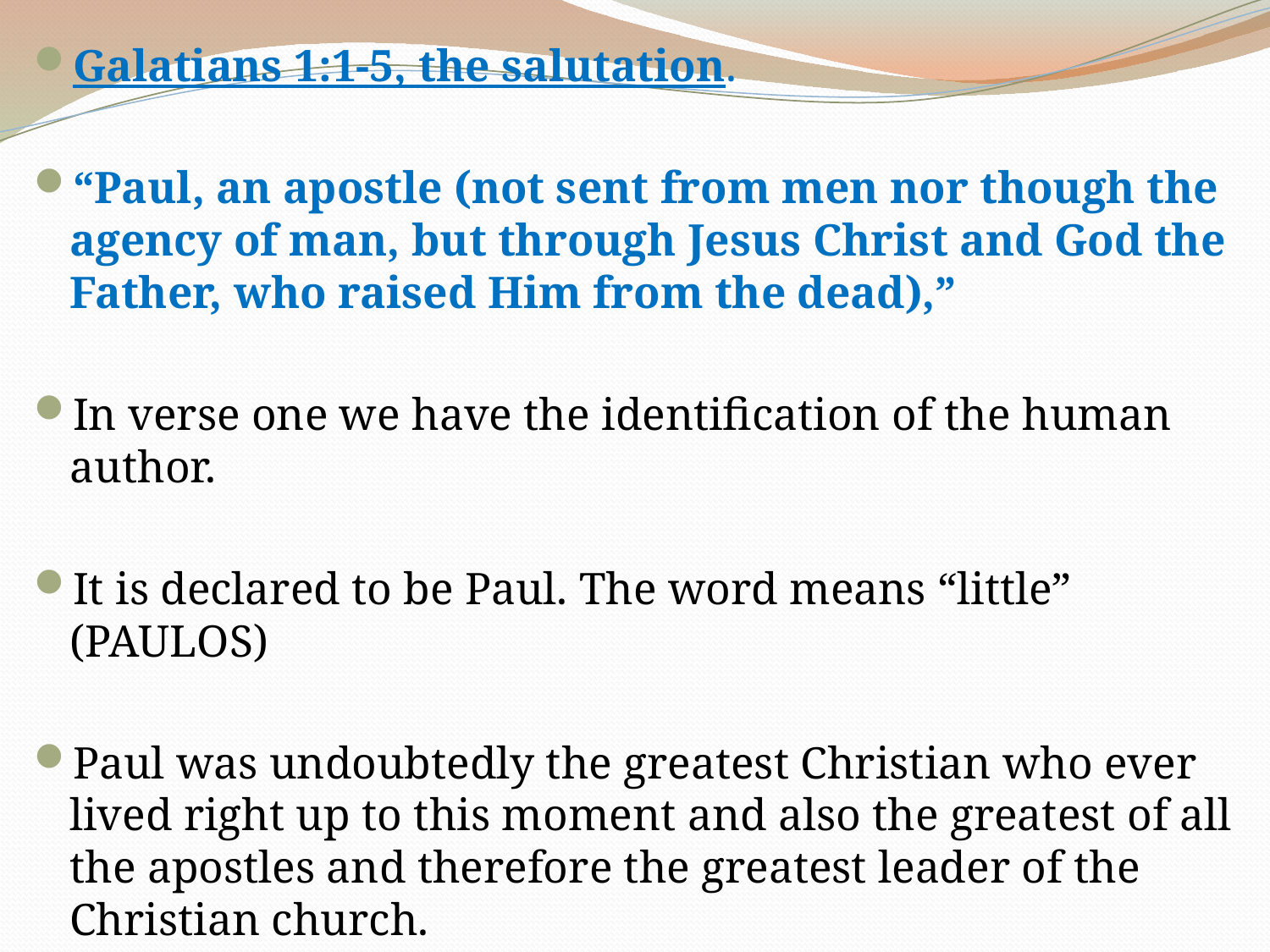

Galatians 1:1-5, the salutation.

“Paul, an apostle (not sent from men nor though the agency of man, but through Jesus Christ and God the Father, who raised Him from the dead),”

In verse one we have the identification of the human author.

It is declared to be Paul. The word means “little” (PAULOS)

Paul was undoubtedly the greatest Christian who ever lived right up to this moment and also the greatest of all the apostles and therefore the greatest leader of the Christian church.